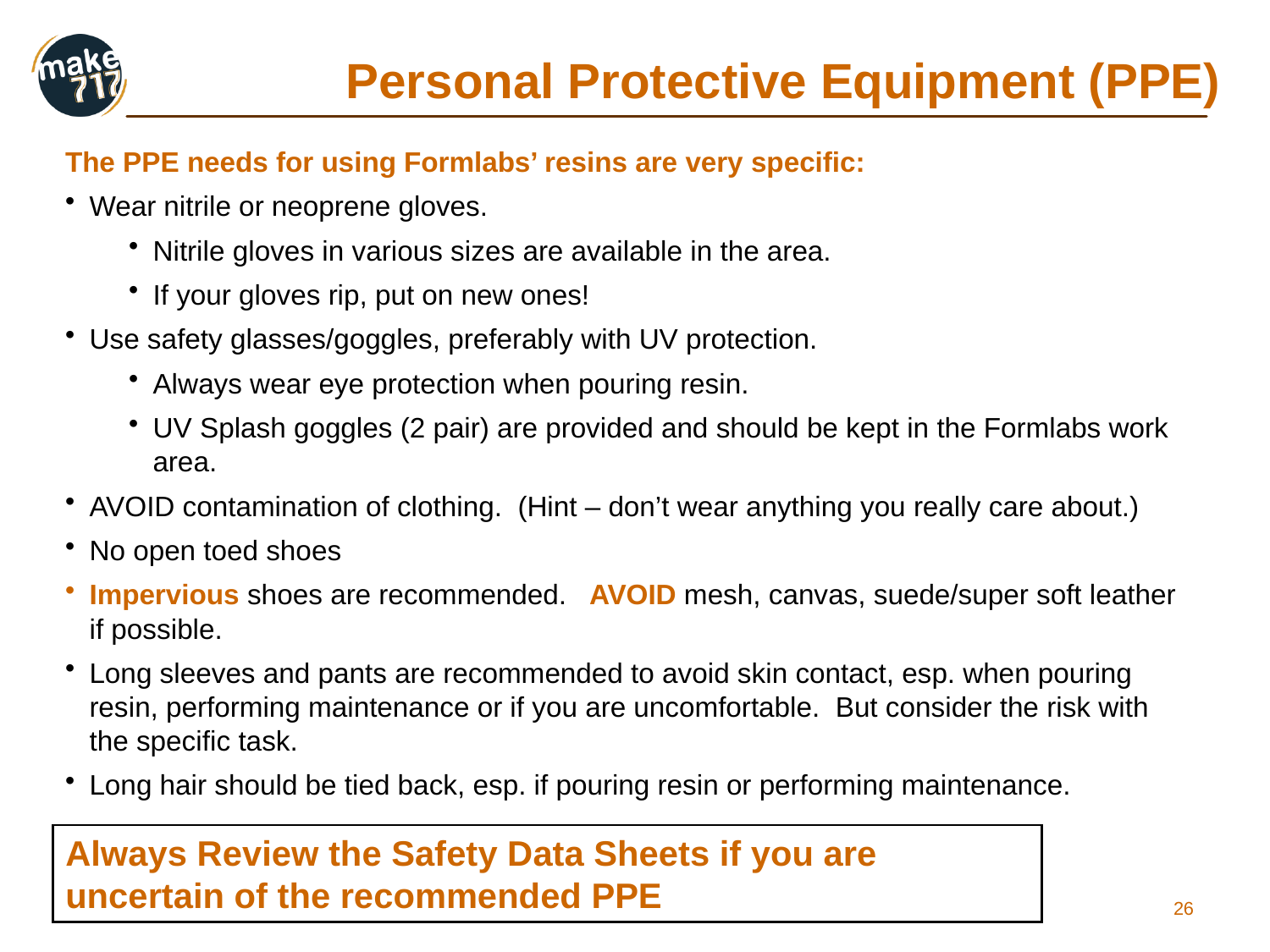

Personal Protective Equipment (PPE)
The PPE needs for using Formlabs’ resins are very specific:
Wear nitrile or neoprene gloves.
Nitrile gloves in various sizes are available in the area.
If your gloves rip, put on new ones!
Use safety glasses/goggles, preferably with UV protection.
Always wear eye protection when pouring resin.
UV Splash goggles (2 pair) are provided and should be kept in the Formlabs work area.
AVOID contamination of clothing.  (Hint – don’t wear anything you really care about.)
No open toed shoes
Impervious shoes are recommended.   AVOID mesh, canvas, suede/super soft leather if possible.
Long sleeves and pants are recommended to avoid skin contact, esp. when pouring resin, performing maintenance or if you are uncomfortable.  But consider the risk with the specific task.
Long hair should be tied back, esp. if pouring resin or performing maintenance.

Always Review the Safety Data Sheets if you are uncertain of the recommended PPE
26